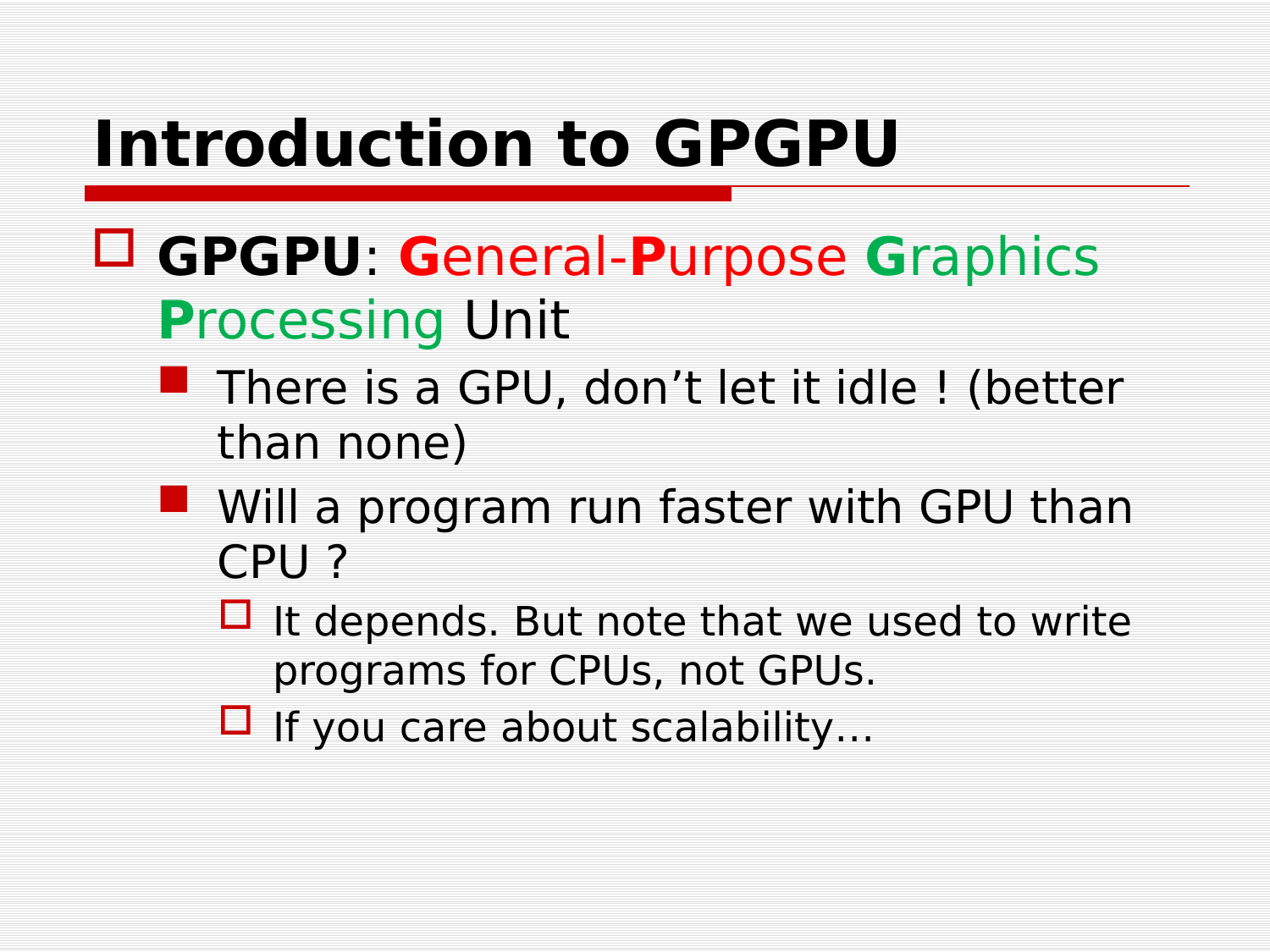

# Introduction to GPGPU
GPGPU: General-Purpose Graphics Processing Unit
There is a GPU, don’t let it idle ! (better than none)
Will a program run faster with GPU than CPU ?
It depends. But note that we used to write programs for CPUs, not GPUs.
If you care about scalability…